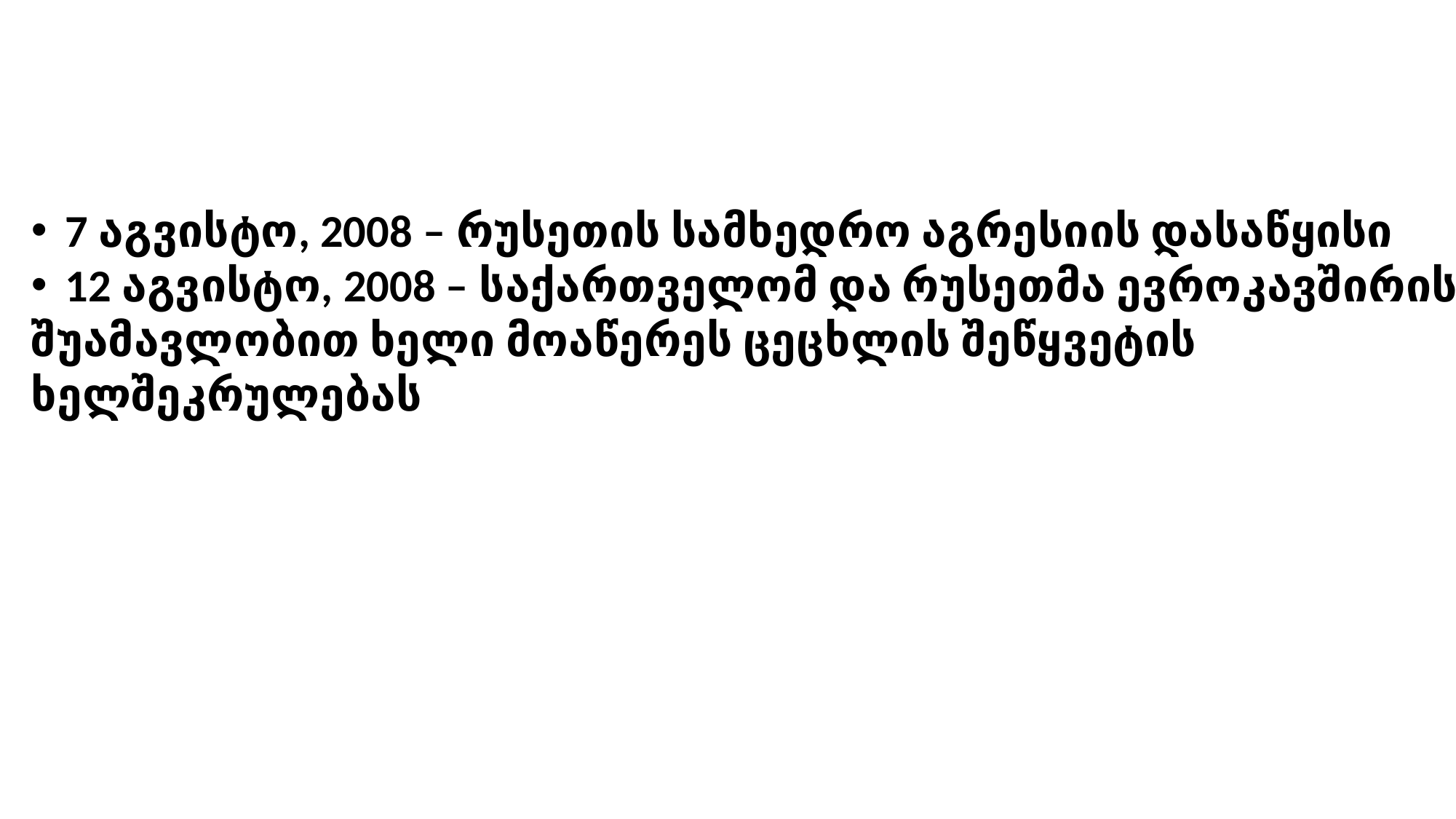

7 აგვისტო, 2008 – რუსეთის სამხედრო აგრესიის დასაწყისი
12 აგვისტო, 2008 – საქართველომ და რუსეთმა ევროკავშირის
შუამავლობით ხელი მოაწერეს ცეცხლის შეწყვეტის
ხელშეკრულებას